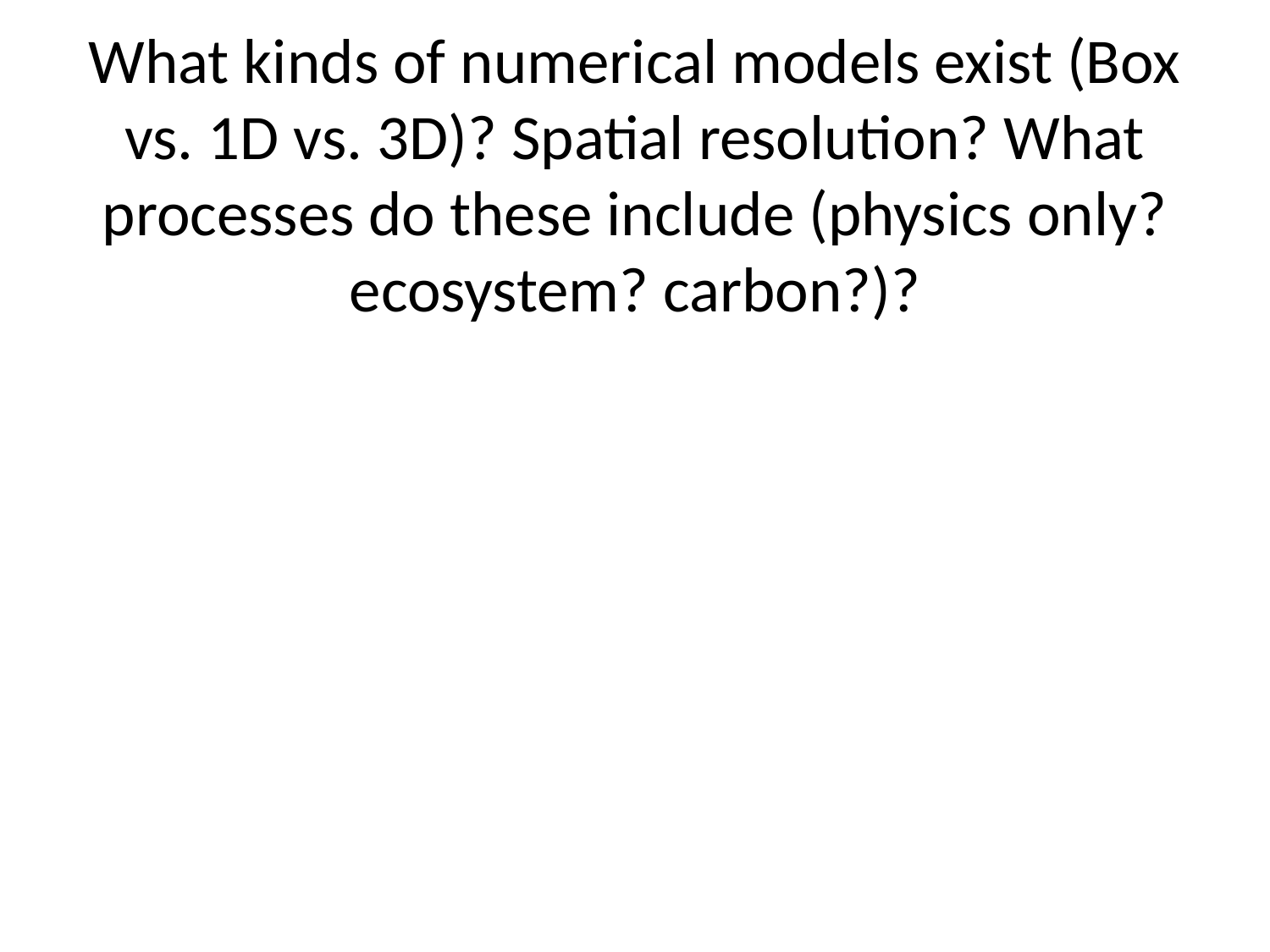

# What kinds of numerical models exist (Box vs. 1D vs. 3D)? Spatial resolution? What processes do these include (physics only? ecosystem? carbon?)?